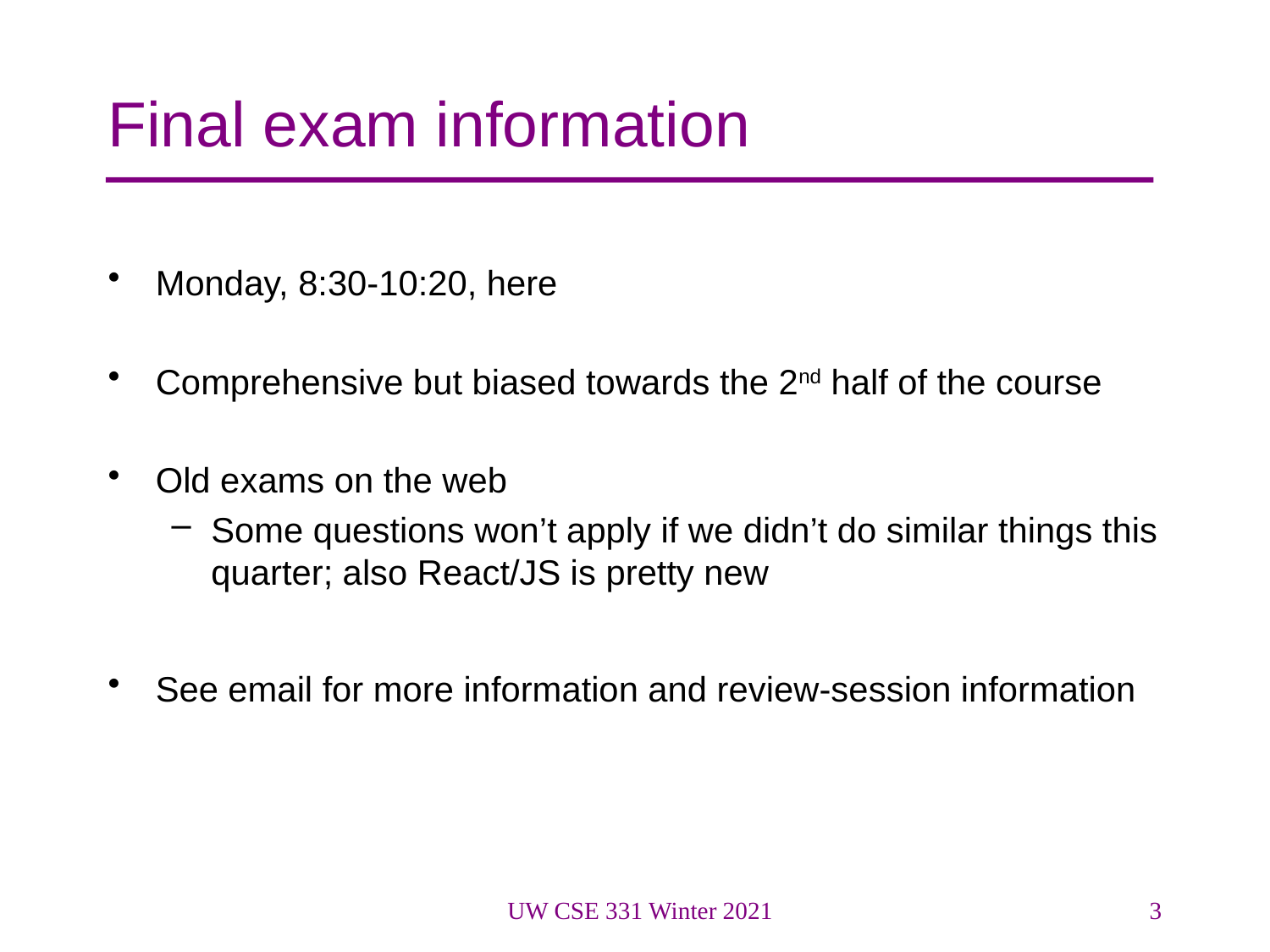

# Final exam information
Monday, 8:30-10:20, here

Comprehensive but biased towards the 2nd half of the course

Old exams on the web
Some questions won’t apply if we didn’t do similar things this quarter; also React/JS is pretty new

See email for more information and review-session information
UW CSE 331 Winter 2021
3